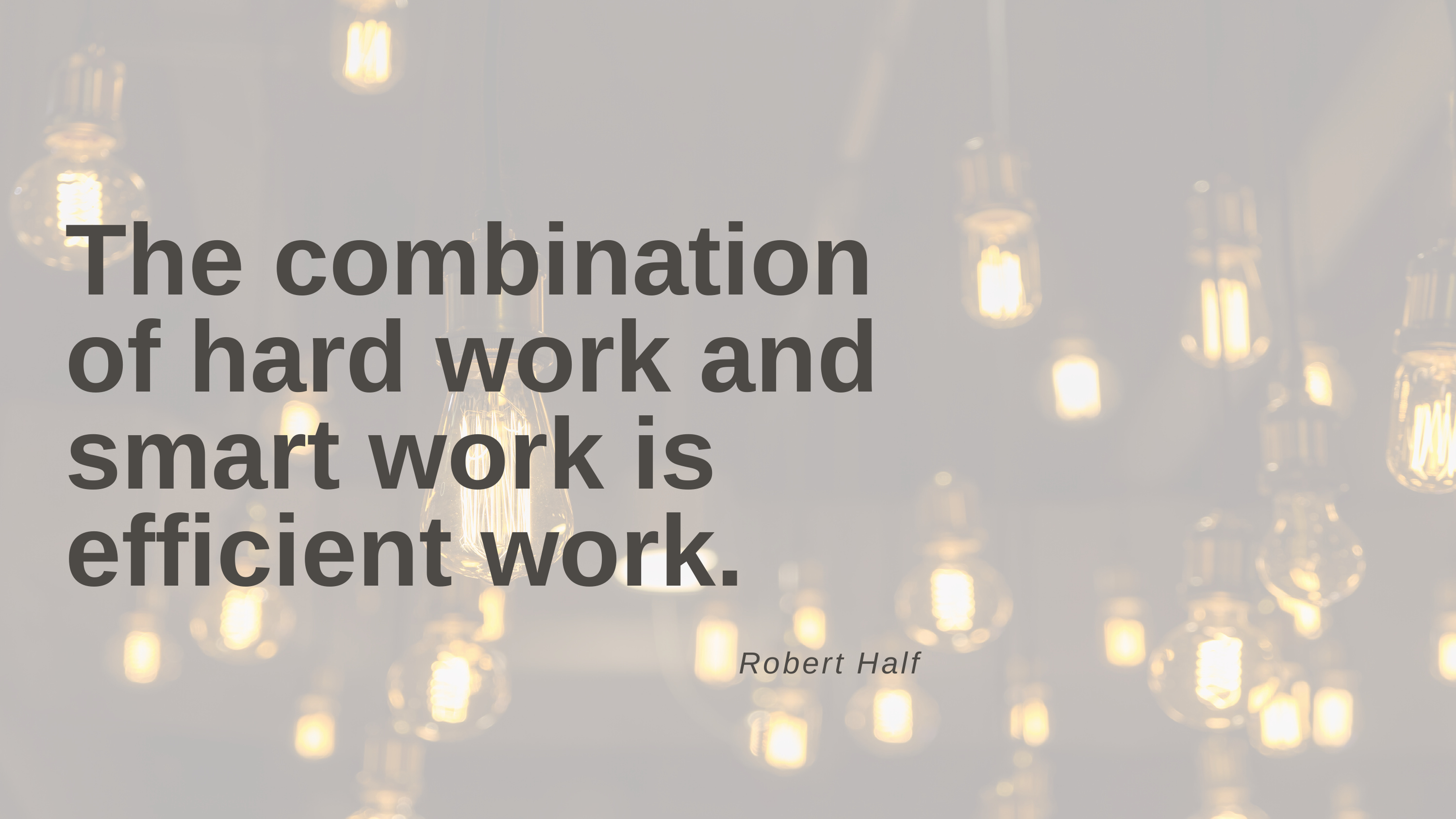

The combination of hard work and smart work is efficient work.
Robert Half